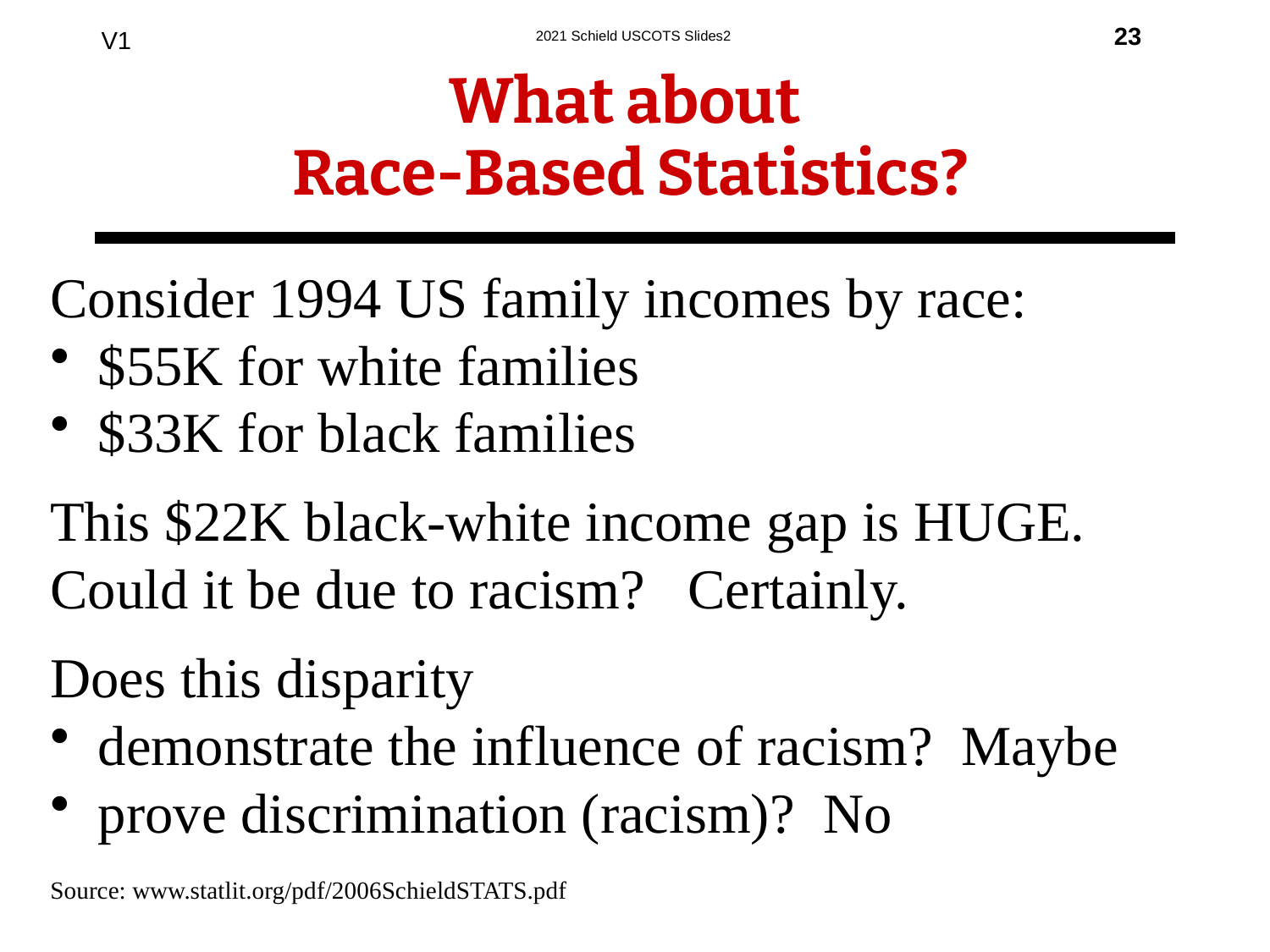

23
What about
Race-Based Statistics?
Consider 1994 US family incomes by race:
$55K for white families
$33K for black families
This $22K black-white income gap is HUGE.
Could it be due to racism?   Certainly.
Does this disparity
demonstrate the influence of racism?  Maybe
prove discrimination (racism)?  No
Source: www.statlit.org/pdf/2006SchieldSTATS.pdf